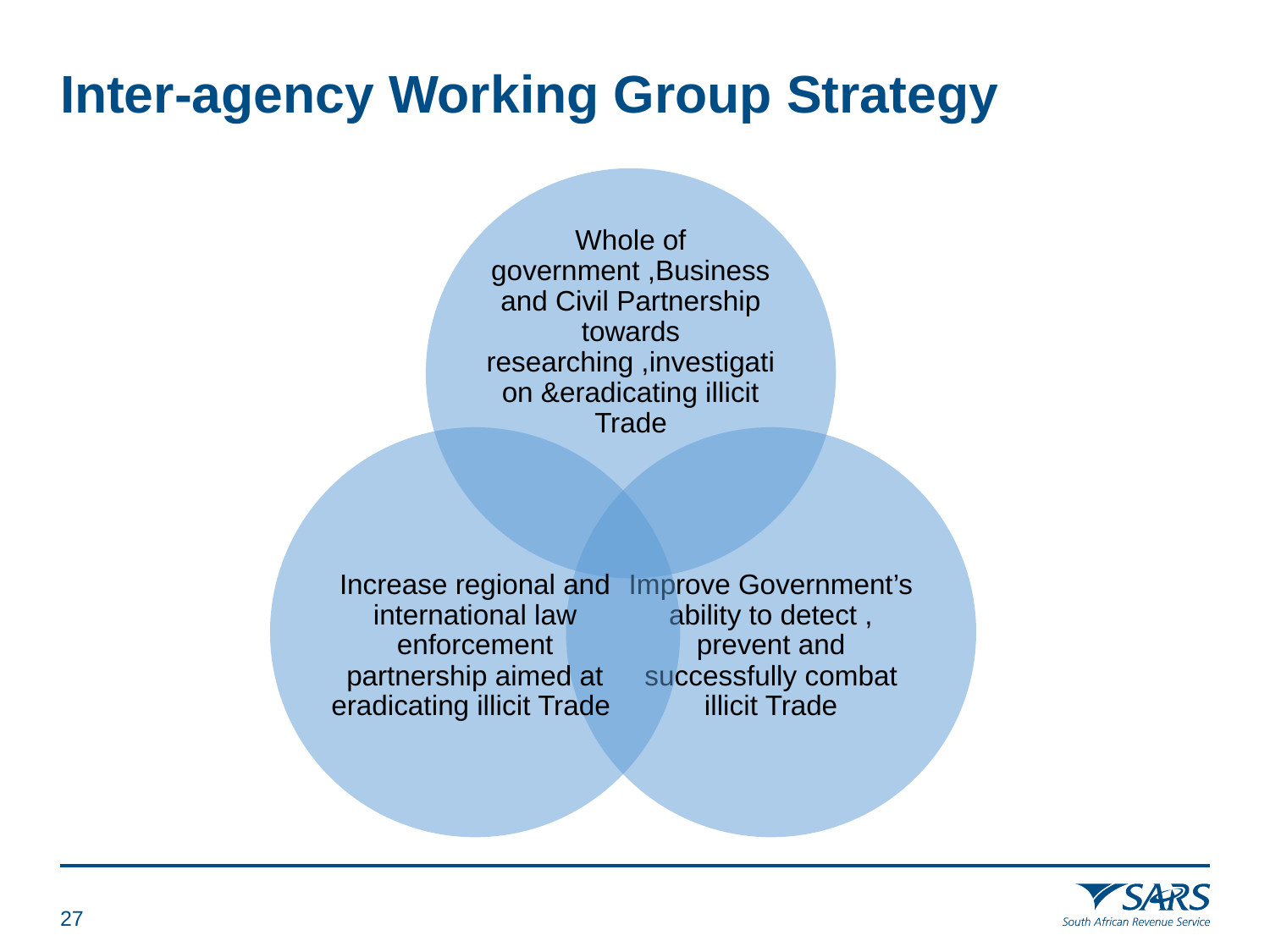

# Inter-agency Working Group Strategy
Whole of government ,Business and Civil Partnership towards researching ,investigation &eradicating illicit Trade
Improve Government’s ability to detect , prevent and successfully combat illicit Trade
Increase regional and international law enforcement partnership aimed at eradicating illicit Trade

27